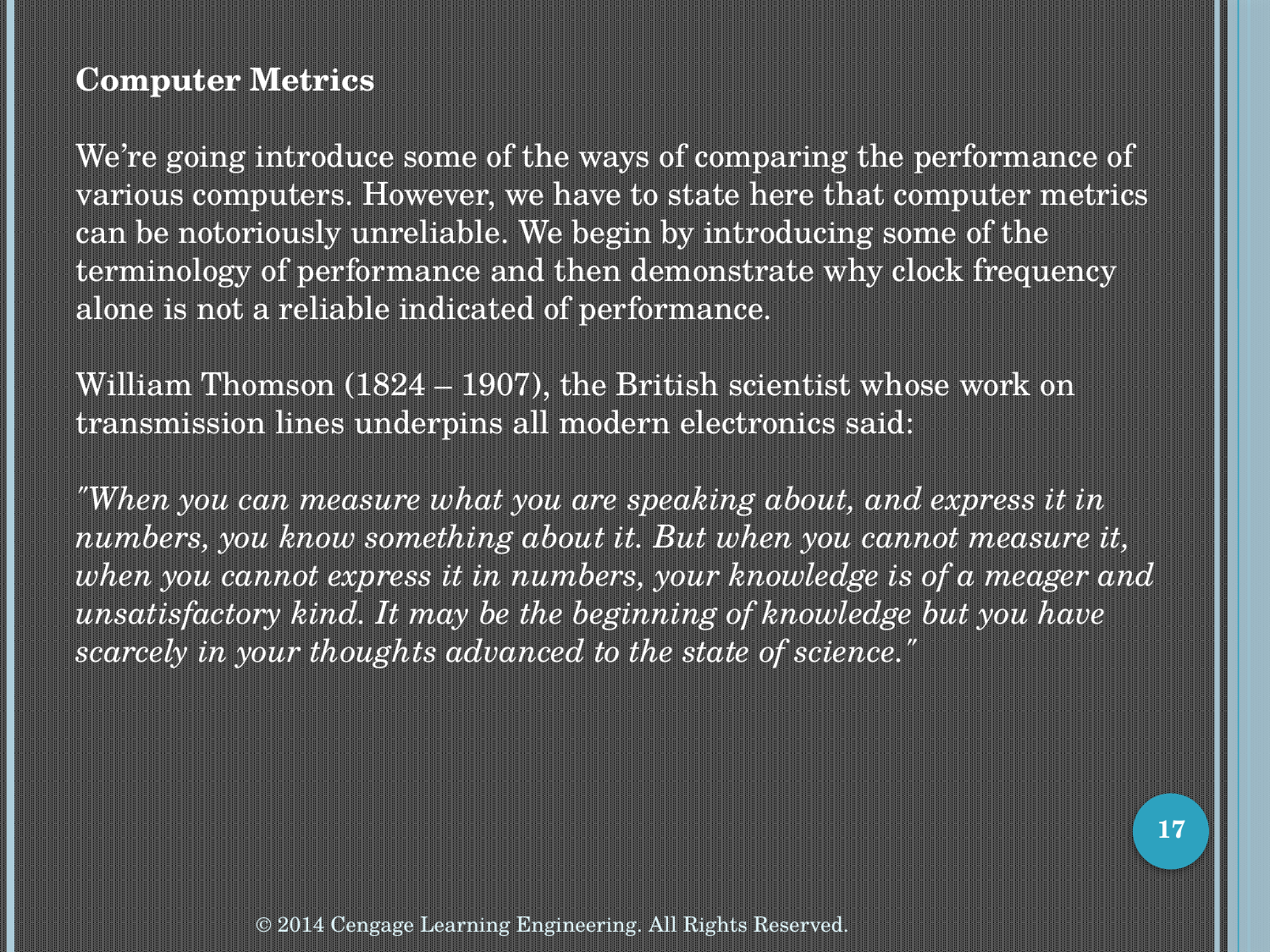

Computer Metrics

We’re going introduce some of the ways of comparing the performance of various computers. However, we have to state here that computer metrics can be notoriously unreliable. We begin by introducing some of the terminology of performance and then demonstrate why clock frequency alone is not a reliable indicated of performance.

William Thomson (1824 – 1907), the British scientist whose work on transmission lines underpins all modern electronics said:

"When you can measure what you are speaking about, and express it in numbers, you know something about it. But when you cannot measure it, when you cannot express it in numbers, your knowledge is of a meager and unsatisfactory kind. It may be the beginning of knowledge but you have scarcely in your thoughts advanced to the state of science."

17
© 2014 Cengage Learning Engineering. All Rights Reserved.